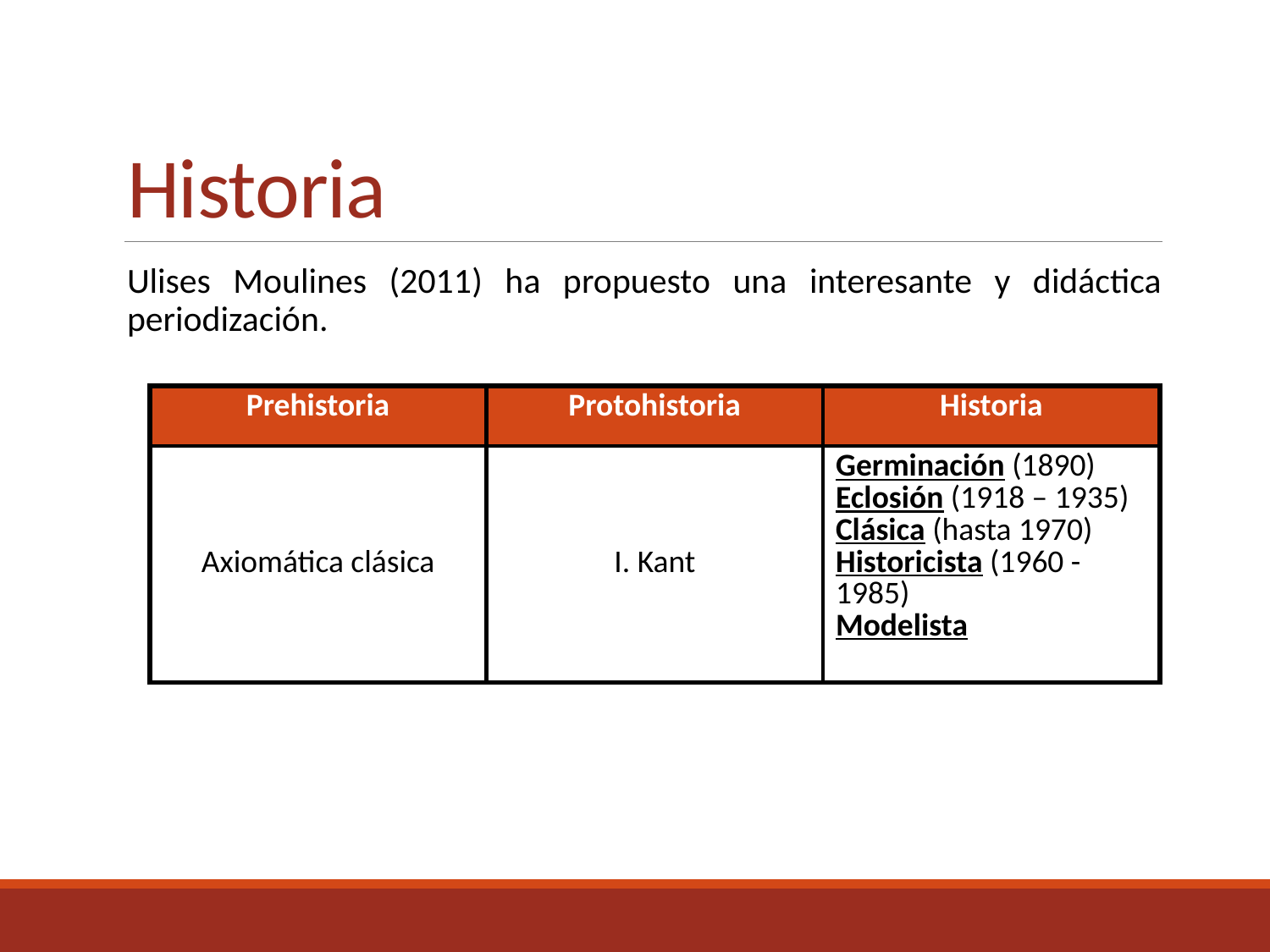

# Historia
Ulises Moulines (2011) ha propuesto una interesante y didáctica periodización.
| Prehistoria | Protohistoria | Historia |
| --- | --- | --- |
| Axiomática clásica | I. Kant | Germinación (1890) Eclosión (1918 – 1935) Clásica (hasta 1970) Historicista (1960 -1985) Modelista |